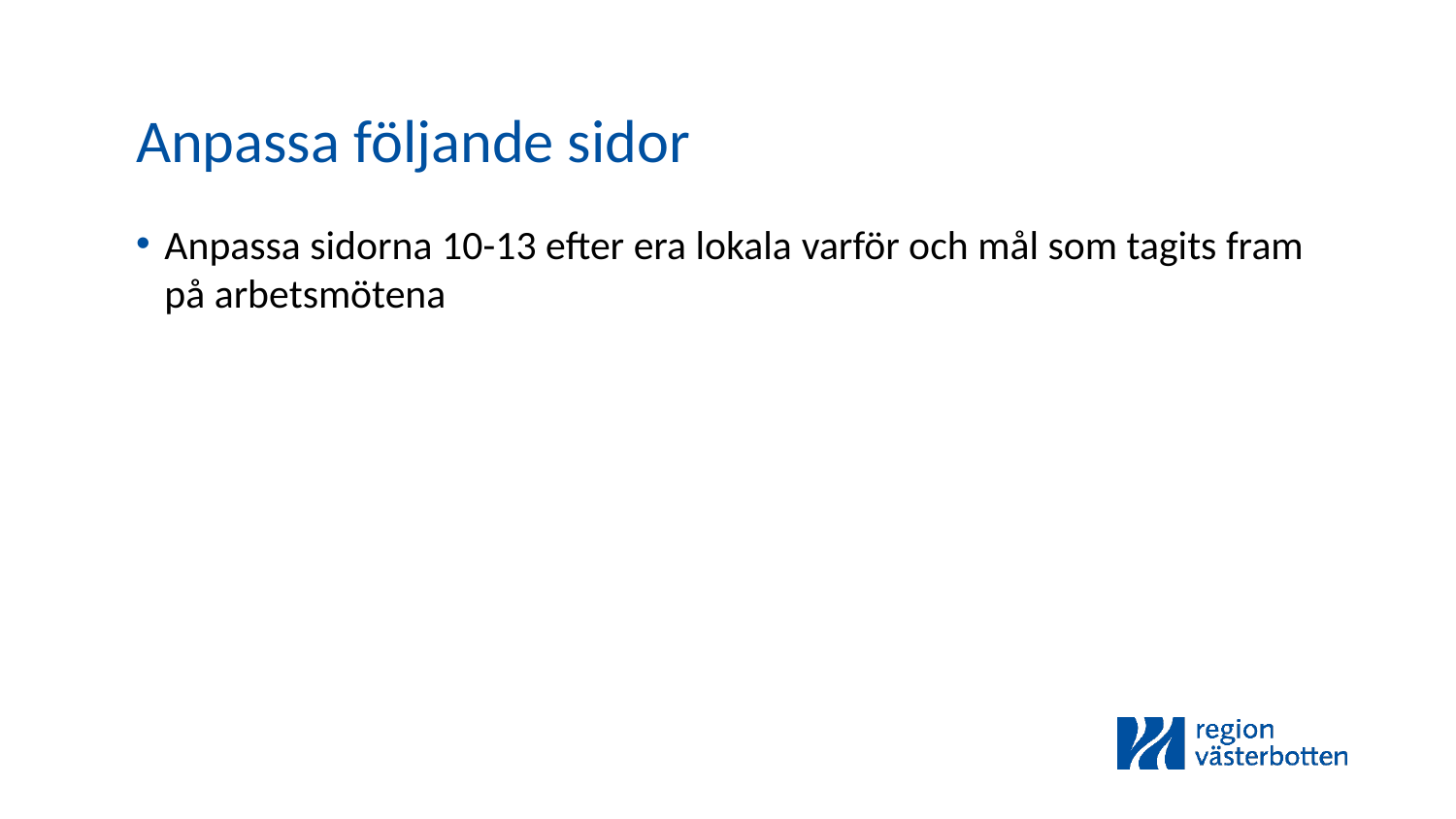

# Anpassa följande sidor
Anpassa sidorna 10-13 efter era lokala varför och mål som tagits fram på arbetsmötena